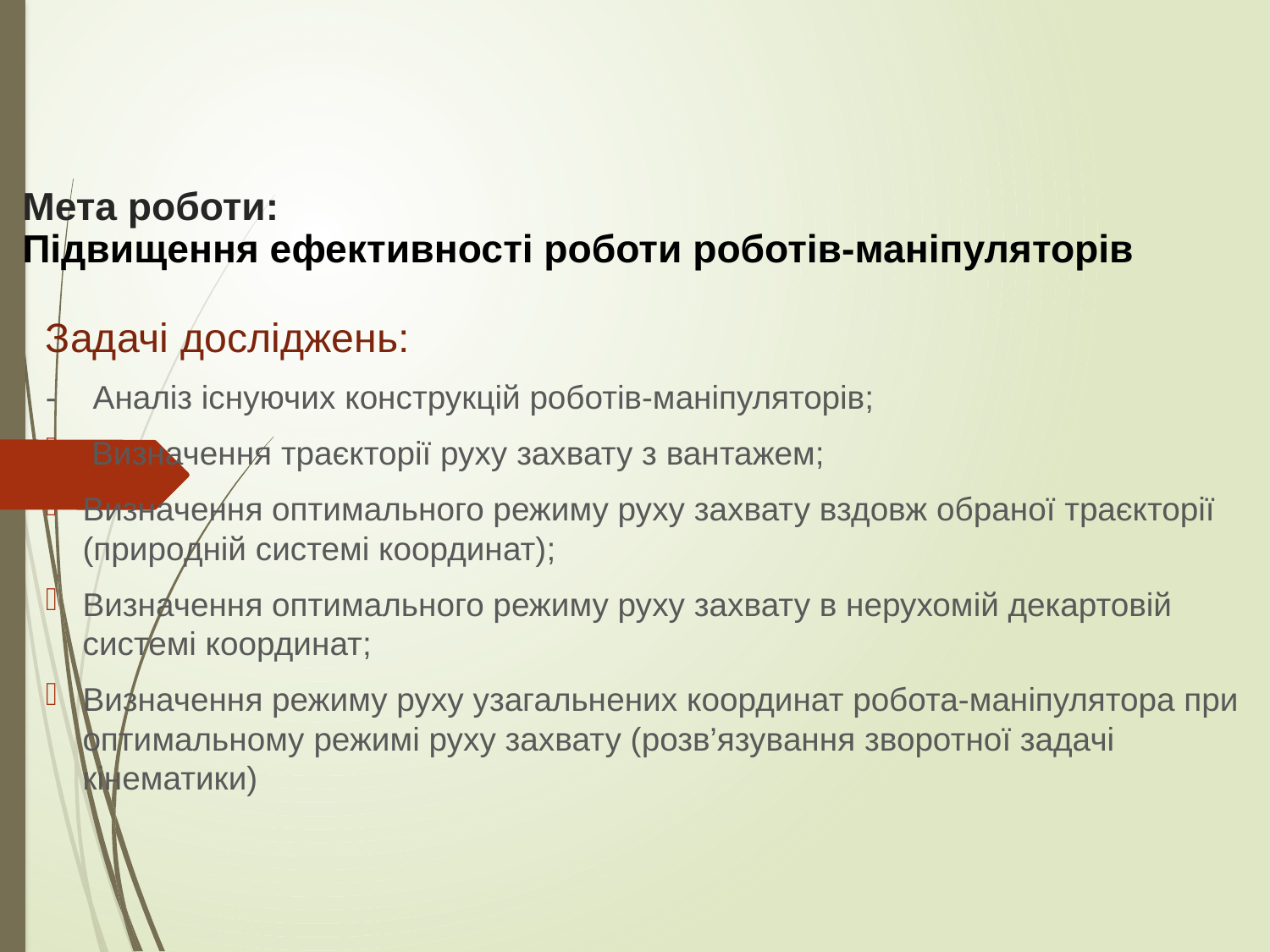

# Мета роботи: Підвищення ефективності роботи роботів-маніпуляторів
Задачі досліджень:
-    Аналіз існуючих конструкцій роботів-маніпуляторів;
Визначення траєкторії руху захвату з вантажем;
Визначення оптимального режиму руху захвату вздовж обраної траєкторії (природній системі координат);
Визначення оптимального режиму руху захвату в нерухомій декартовій системі координат;
Визначення режиму руху узагальнених координат робота-маніпулятора при оптимальному режимі руху захвату (розв’язування зворотної задачі кінематики)